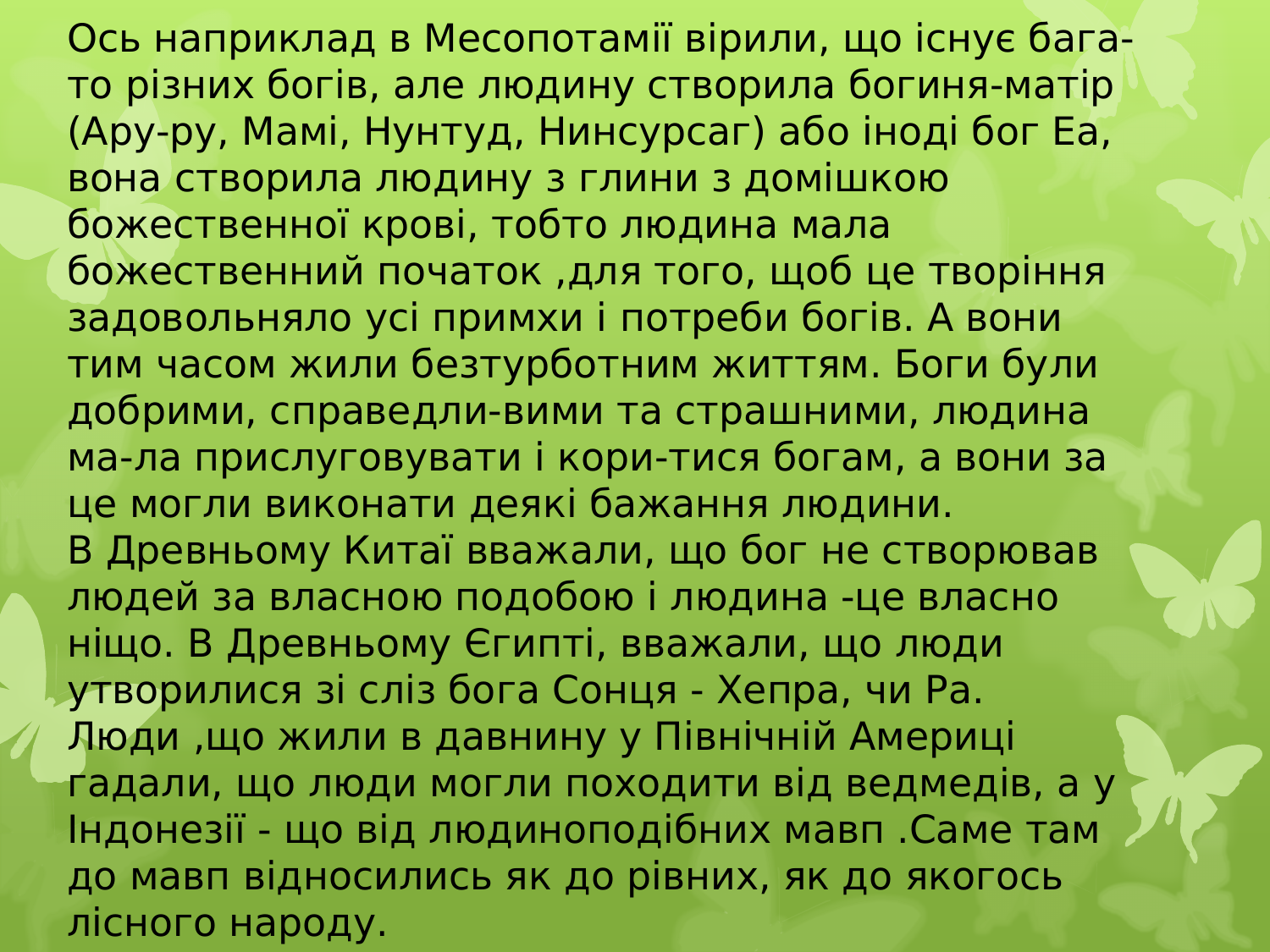

Ось наприклад в Месопотамії вірили, що існує бага-то різних богів, але людину створила богиня-матір (Ару-ру, Мамі, Нунтуд, Нинсурсаг) або іноді бог Еа, вона створила людину з глини з домішкою божественної крові, тобто людина мала божественний початок ,для того, щоб це творіння задовольняло усі примхи і потреби богів. А вони тим часом жили безтурботним життям. Боги були добрими, справедли-вими та страшними, людина ма-ла прислуговувати і кори-тися богам, а вони за це могли виконати деякі бажання людини. 
В Древньому Китаї вважали, що бог не створював людей за власною подобою і людина -це власно ніщо. В Древньому Єгипті, вважали, що люди утворилися зі сліз бога Сонця - Хепра, чи Ра.
Люди ,що жили в давнину у Північній Америці гадали, що люди могли походити від ведмедів, а у Індонезії - що від людиноподібних мавп .Саме там до мавп відносились як до рівних, як до якогось лісного народу.